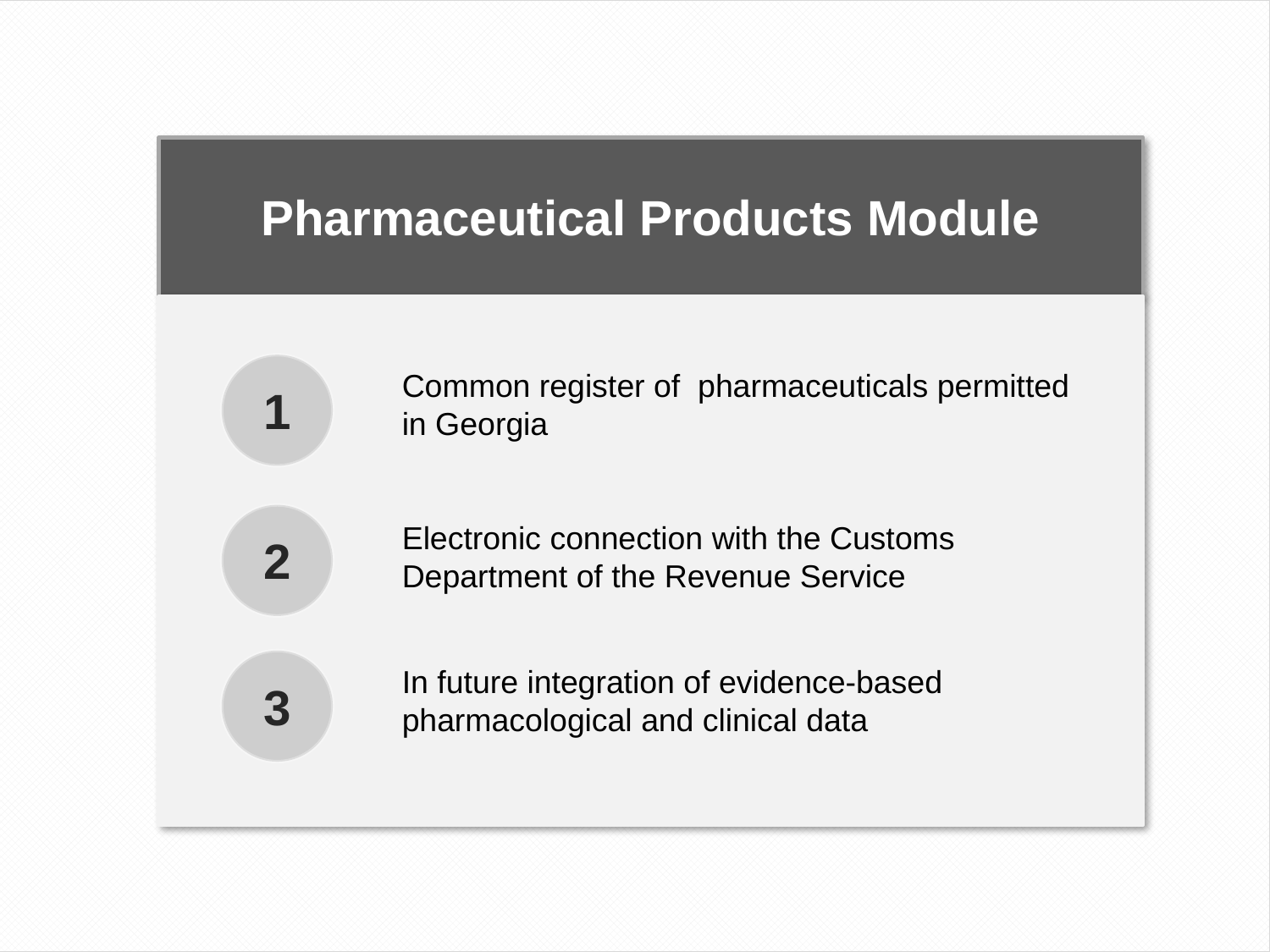

Pharmaceutical Products Module

Common register of  pharmaceuticals permitted in Georgia
1

Electronic connection with the Customs Department of the Revenue Service
2

In future integration of evidence-based pharmacological and clinical data
3